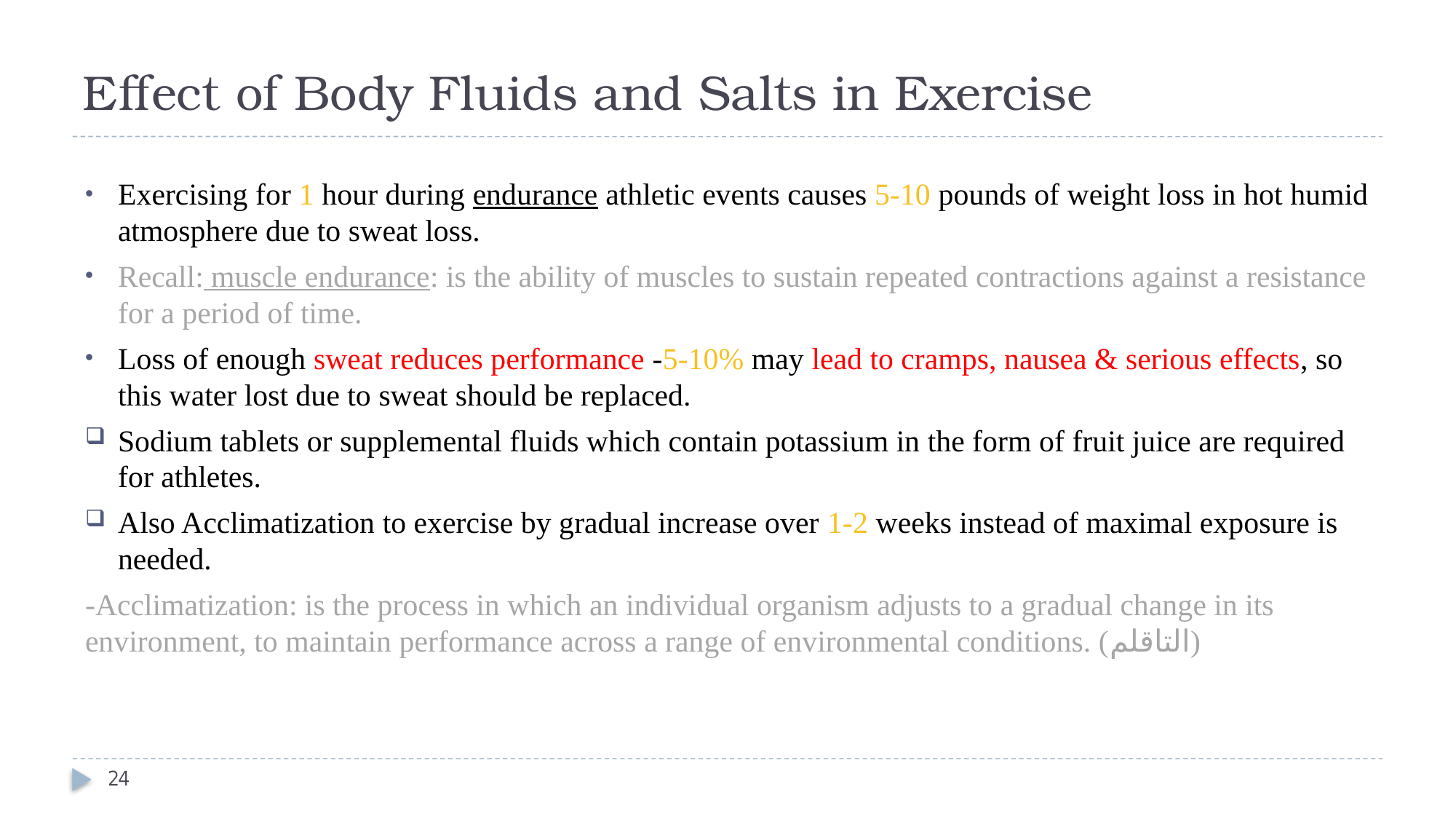

# Effect of Body Fluids and Salts in Exercise
Exercising for 1 hour during endurance athletic events causes 5-10 pounds of weight loss in hot humid atmosphere due to sweat loss.
Recall: muscle endurance: is the ability of muscles to sustain repeated contractions against a resistance for a period of time.
Loss of enough sweat reduces performance -5-10% may lead to cramps, nausea & serious effects, so this water lost due to sweat should be replaced.
Sodium tablets or supplemental fluids which contain potassium in the form of fruit juice are required for athletes.
Also Acclimatization to exercise by gradual increase over 1-2 weeks instead of maximal exposure is needed.
-Acclimatization: is the process in which an individual organism adjusts to a gradual change in its environment, to maintain performance across a range of environmental conditions. (التاقلم)

24